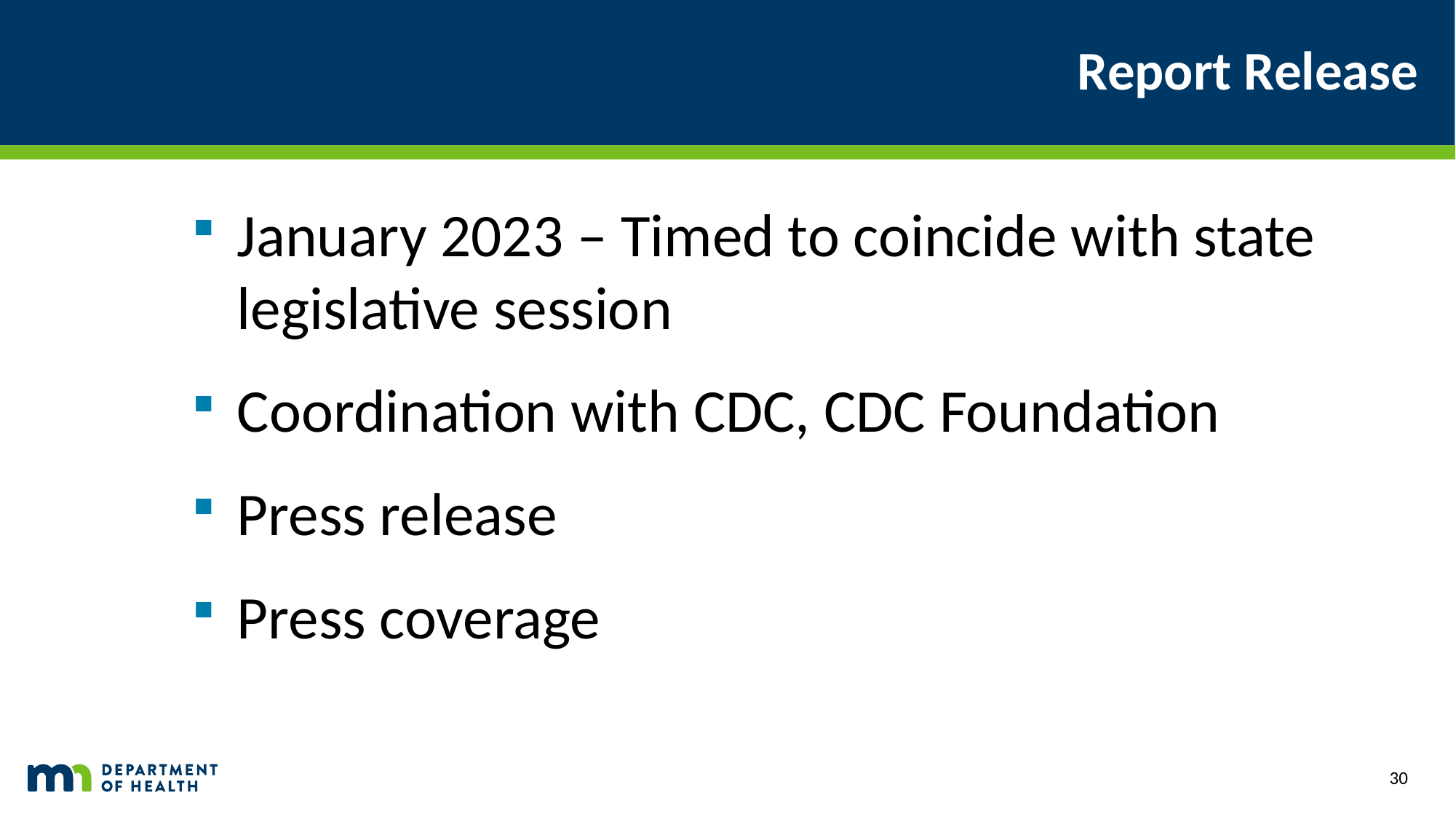

# Report Release
January 2023 – Timed to coincide with state legislative session
Coordination with CDC, CDC Foundation
Press release
Press coverage
30